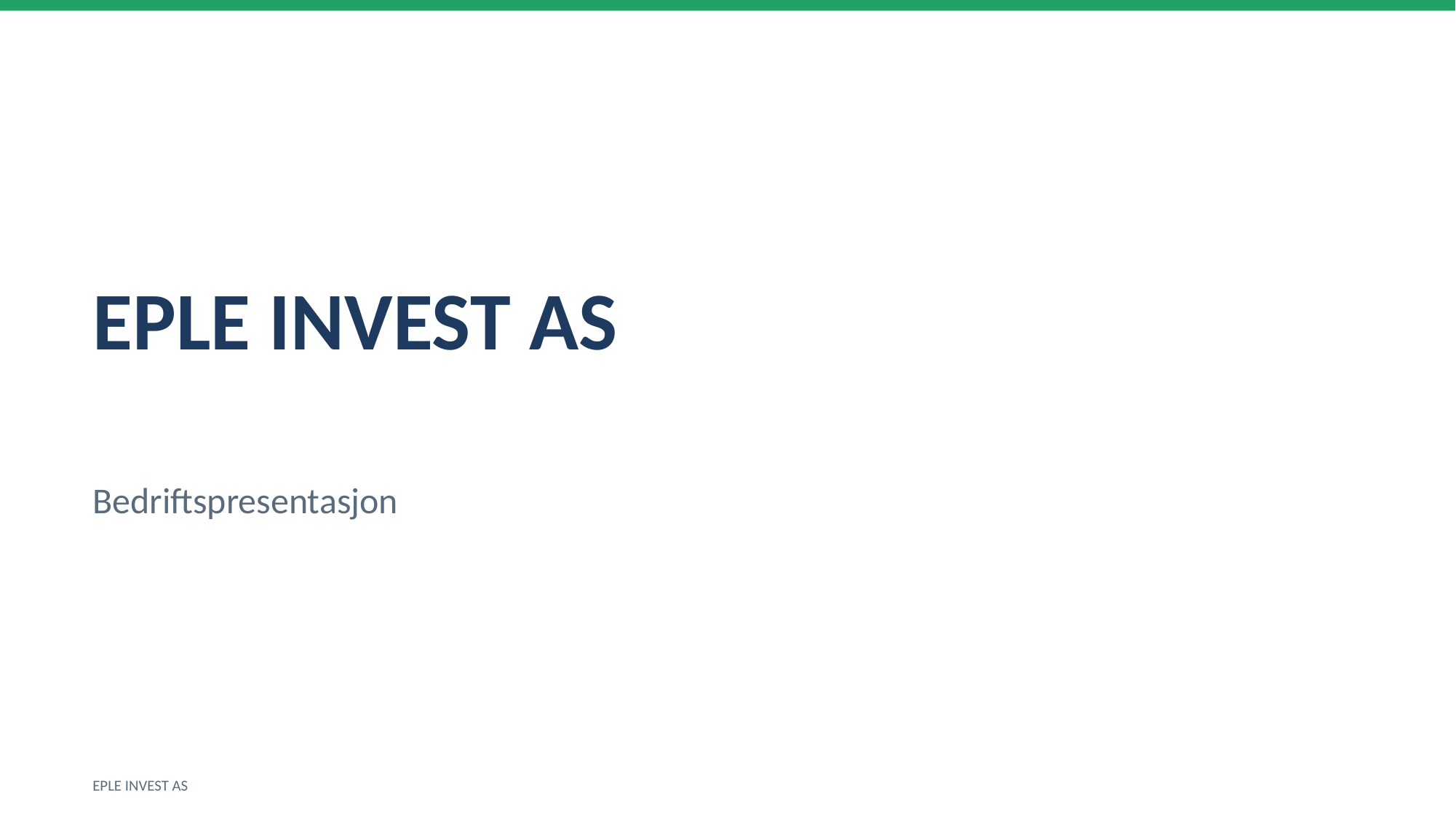

EPLE INVEST AS
Bedriftspresentasjon
EPLE INVEST AS